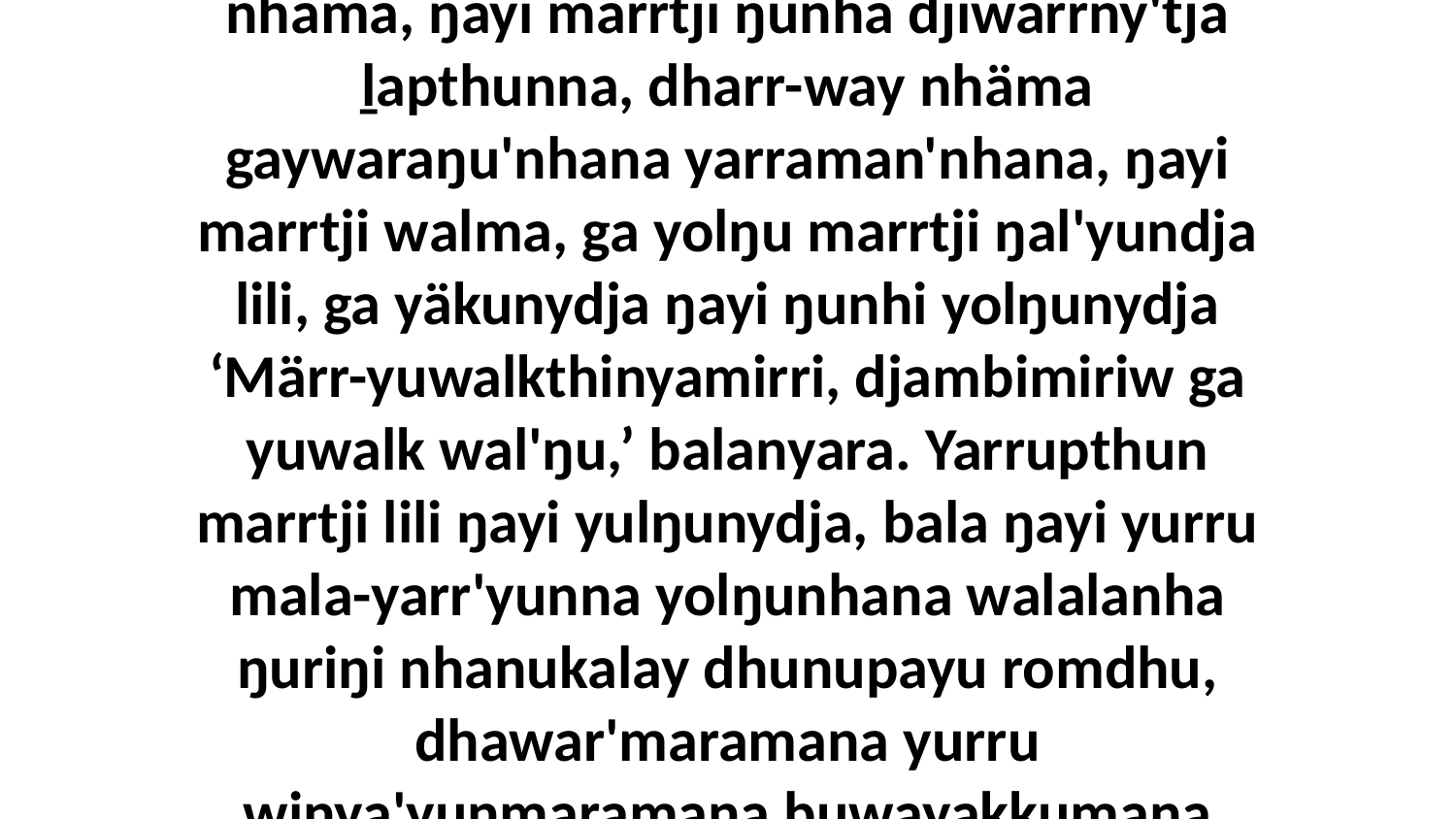

11 Ŋuliŋurunydja dhurrwaraŋuru ŋarra nhäma, ŋayi marrtji ŋunha djiwarrny'tja ḻapthunna, dharr-way nhäma gaywaraŋu'nhana yarraman'nhana, ŋayi marrtji walma, ga yolŋu marrtji ŋal'yundja lili, ga yäkunydja ŋayi ŋunhi yolŋunydja ‘Märr-yuwalkthinyamirri, djambimiriw ga yuwalk wal'ŋu,’ balanyara. Yarrupthun marrtji lili ŋayi yulŋunydja, bala ŋayi yurru mala-yarr'yunna yolŋunhana walalanha ŋuriŋi nhanukalay dhunupayu romdhu, dhawar'maramana yurru winya'yunmaramana buwayakkumana yätjnhanydja romnha.